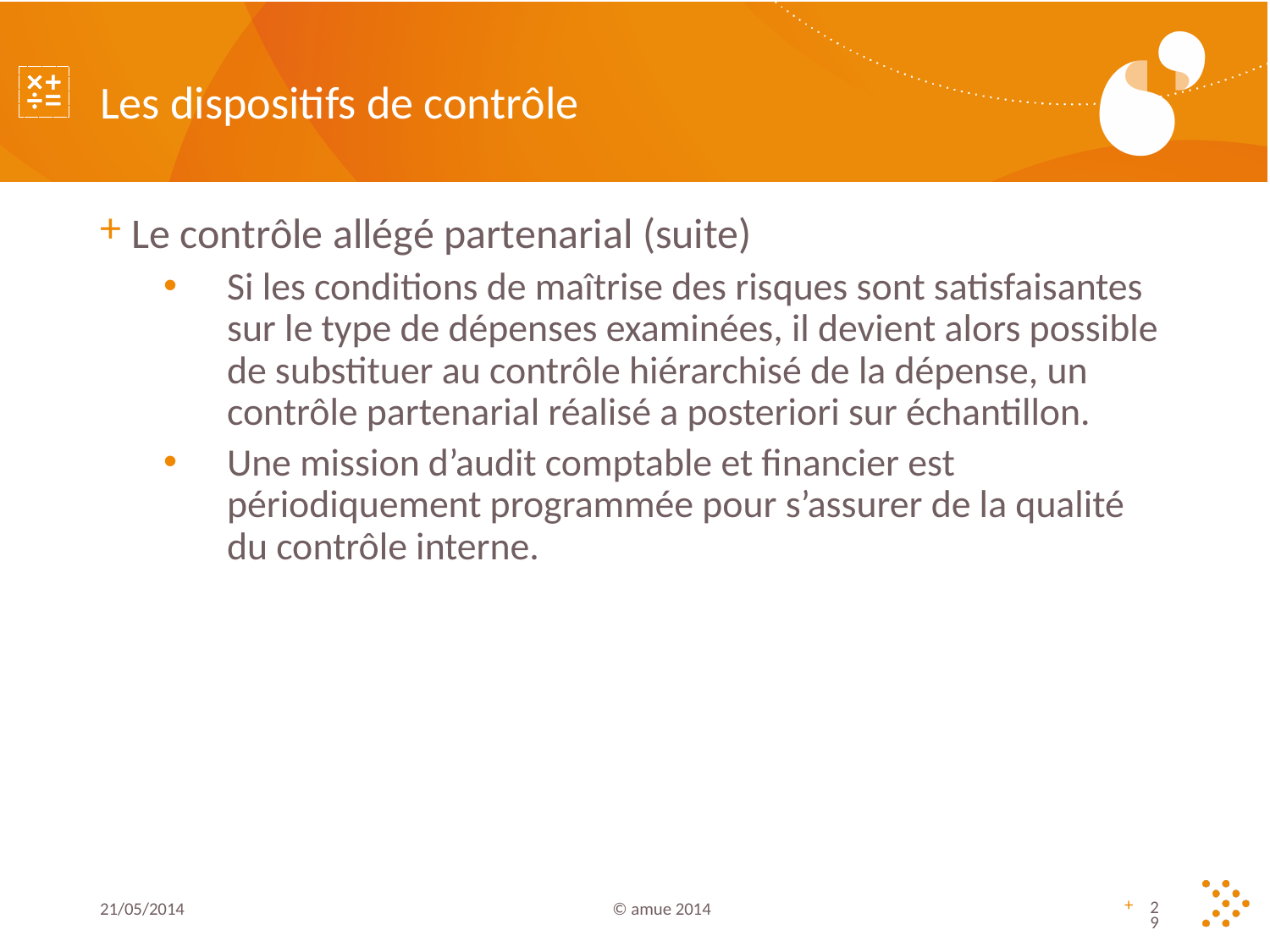

# Les dispositifs de contrôle
Le contrôle allégé partenarial (suite)
Si les conditions de maîtrise des risques sont satisfaisantes sur le type de dépenses examinées, il devient alors possible de substituer au contrôle hiérarchisé de la dépense, un contrôle partenarial réalisé a posteriori sur échantillon.
Une mission d’audit comptable et financier est périodiquement programmée pour s’assurer de la qualité du contrôle interne.

21/05/2014
© amue 2014
29